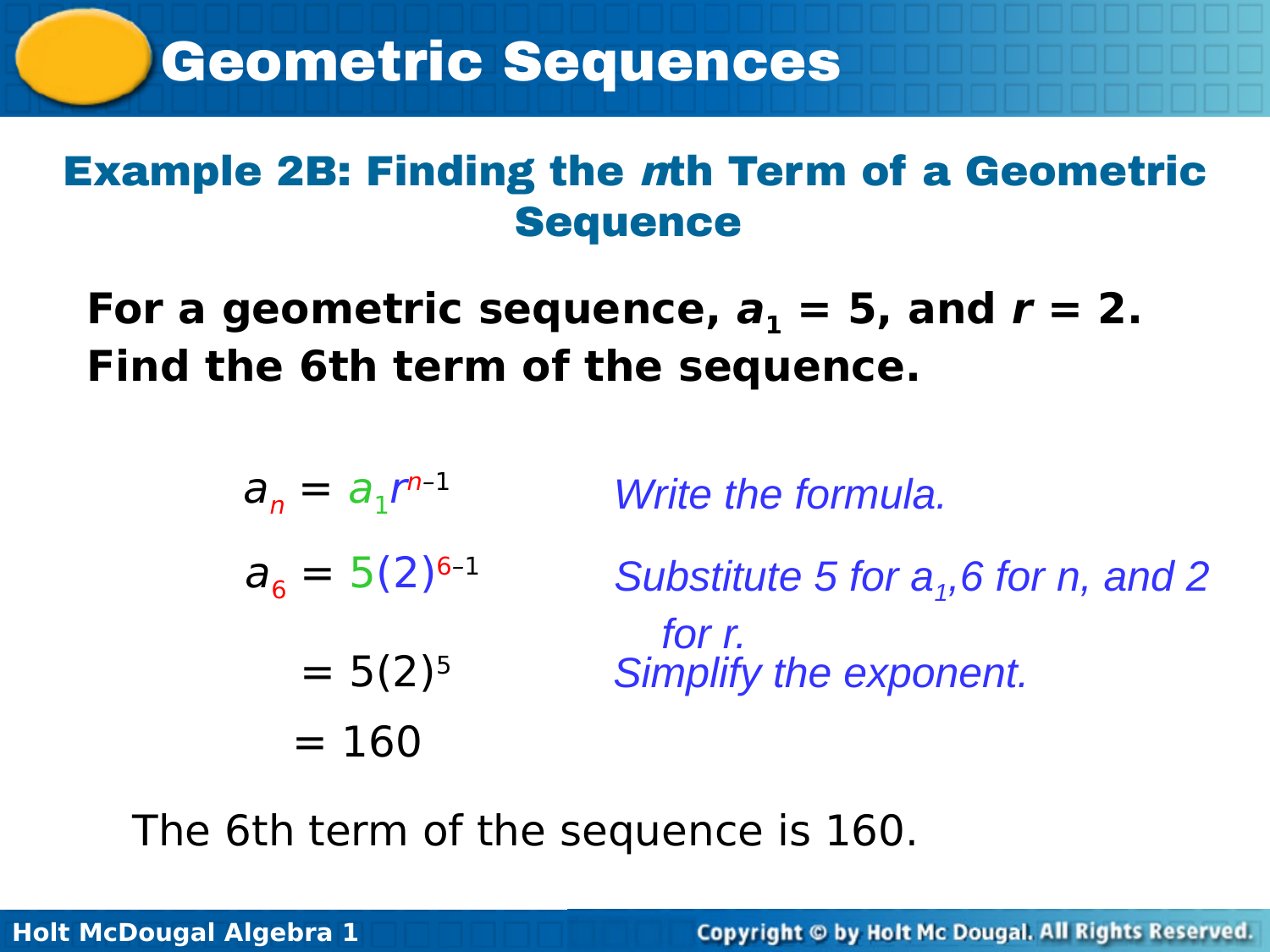

Example 2B: Finding the nth Term of a Geometric Sequence
For a geometric sequence, a1 = 5, and r = 2. Find the 6th term of the sequence.
an = a1rn–1
Write the formula.
a6 = 5(2)6–1
Substitute 5 for a1,6 for n, and 2 for r.
= 5(2)5
Simplify the exponent.
= 160
The 6th term of the sequence is 160.